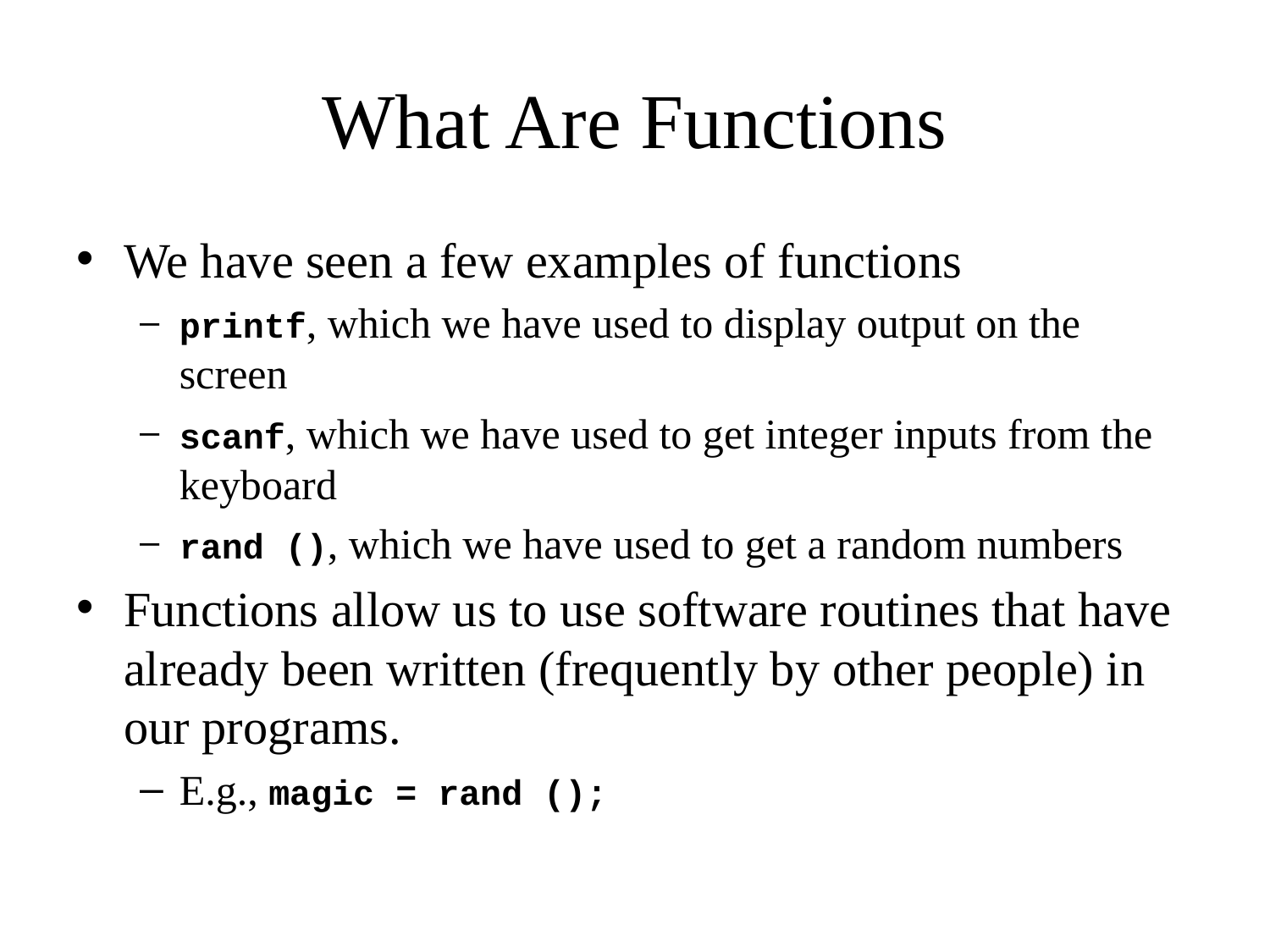

# What Are Functions
We have seen a few examples of functions
printf, which we have used to display output on the screen
scanf, which we have used to get integer inputs from the keyboard
rand (), which we have used to get a random numbers
Functions allow us to use software routines that have already been written (frequently by other people) in our programs.
E.g., magic = rand ();